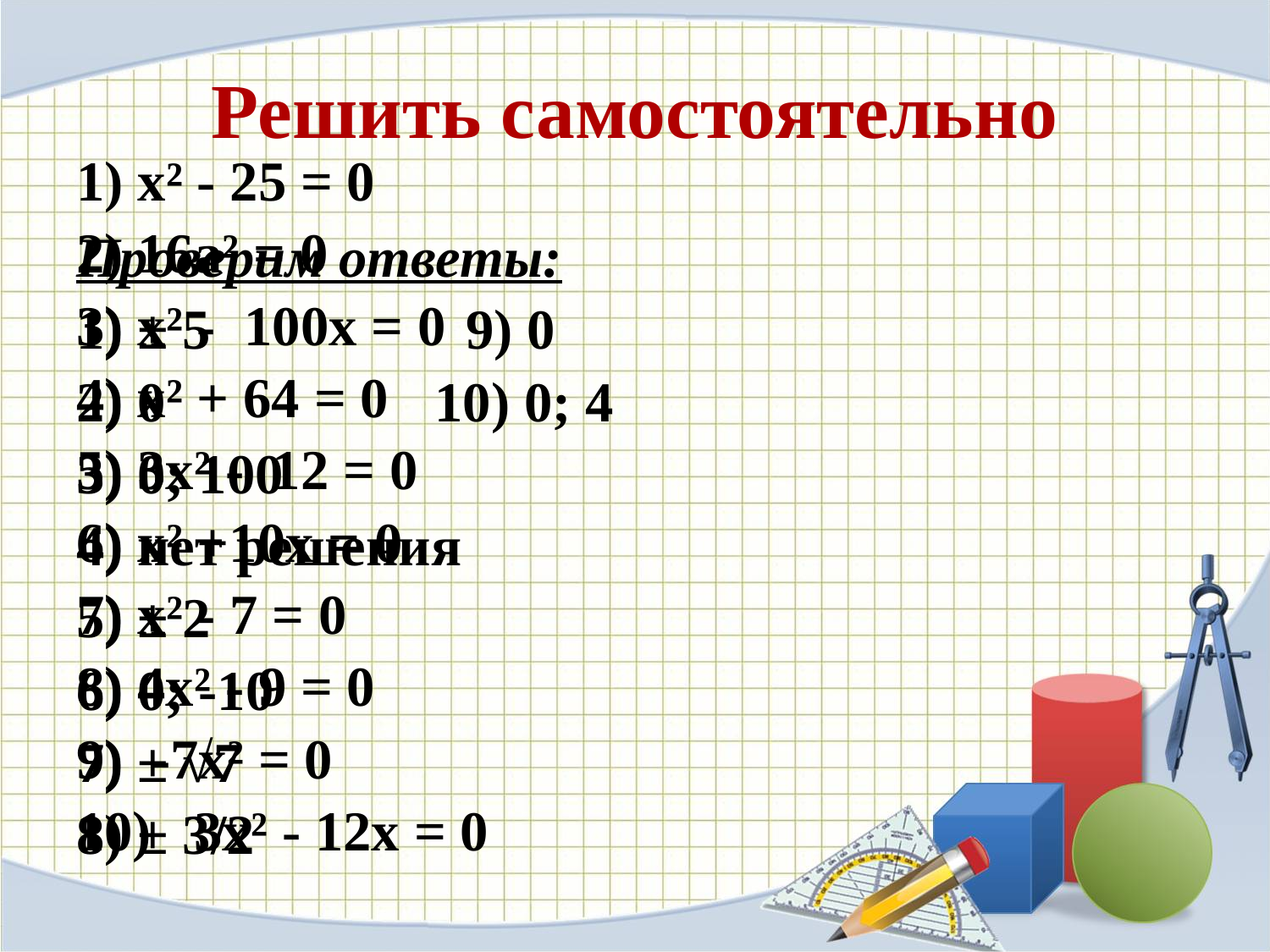

# Решить самостоятельно
1) х² - 25 = 0
2) 16а² = 0
3) х² -  100х = 0
4) х² + 64 = 0
5) 3х² -  12 = 0
6) х² +10х = 0
7) х² - 7 = 0
8) 4х² - 9 = 0
9)  -7х² = 0
10)   3х² - 12х = 0
Проверим ответы:
1) ± 5                  9) 0
2) 0                   10) 0; 4
3) 0; 100
4) нет решения
5) ± 2
6) 0; -10
7) ± √7
8) ± 3/2